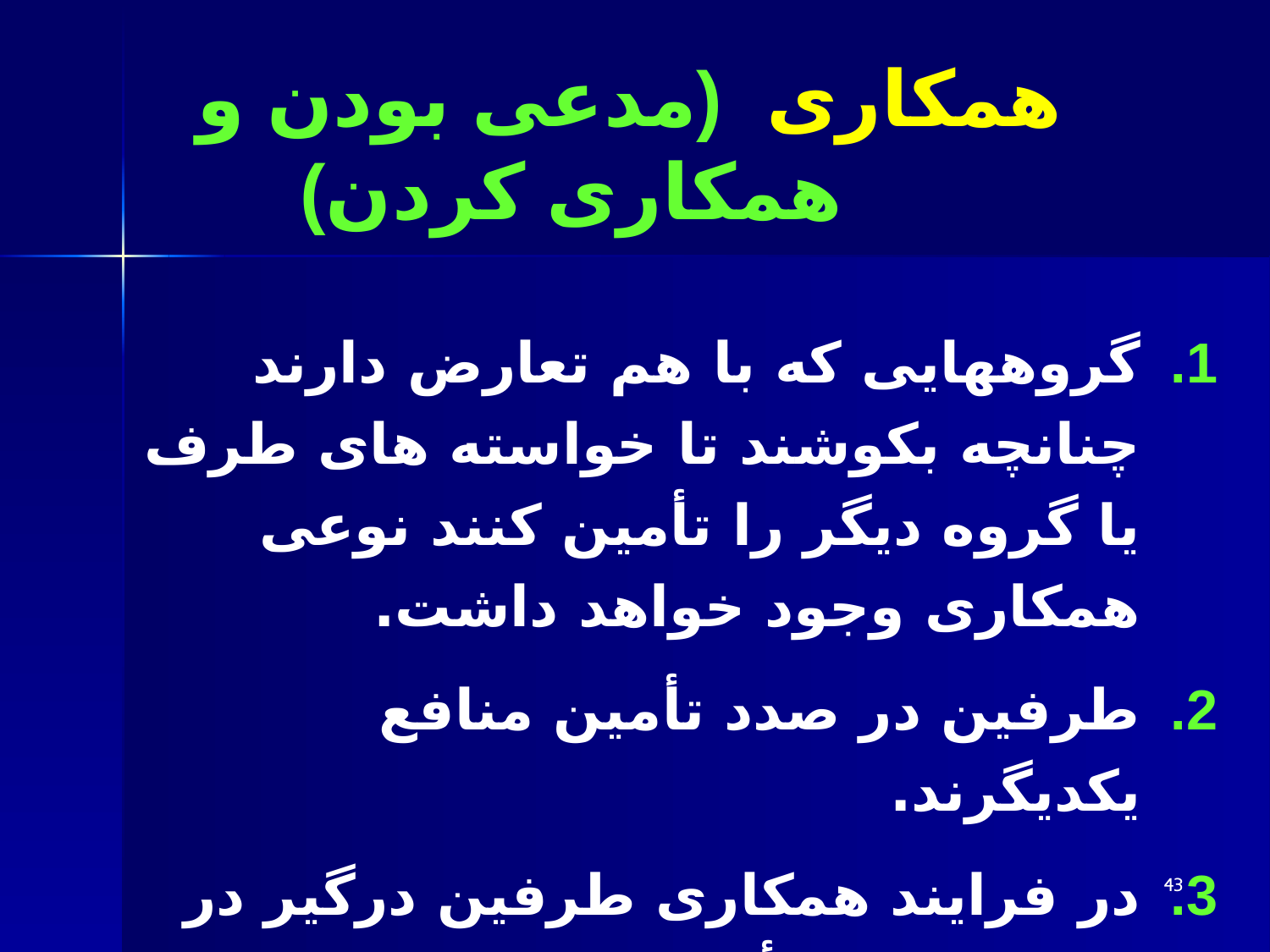

# همکاری  (مدعی بودن و همکاری کردن)
گروههایی که با هم تعارض دارند چنانچه بکوشند تا خواسته های طرف یا گروه دیگر را تأمین کنند نوعی همکاری وجود خواهد داشت.
طرفین در صدد تأمین منافع یکدیگرند.
در فرایند همکاری طرفین درگیر در جهت حل مسأله اقدام می کنند.
43